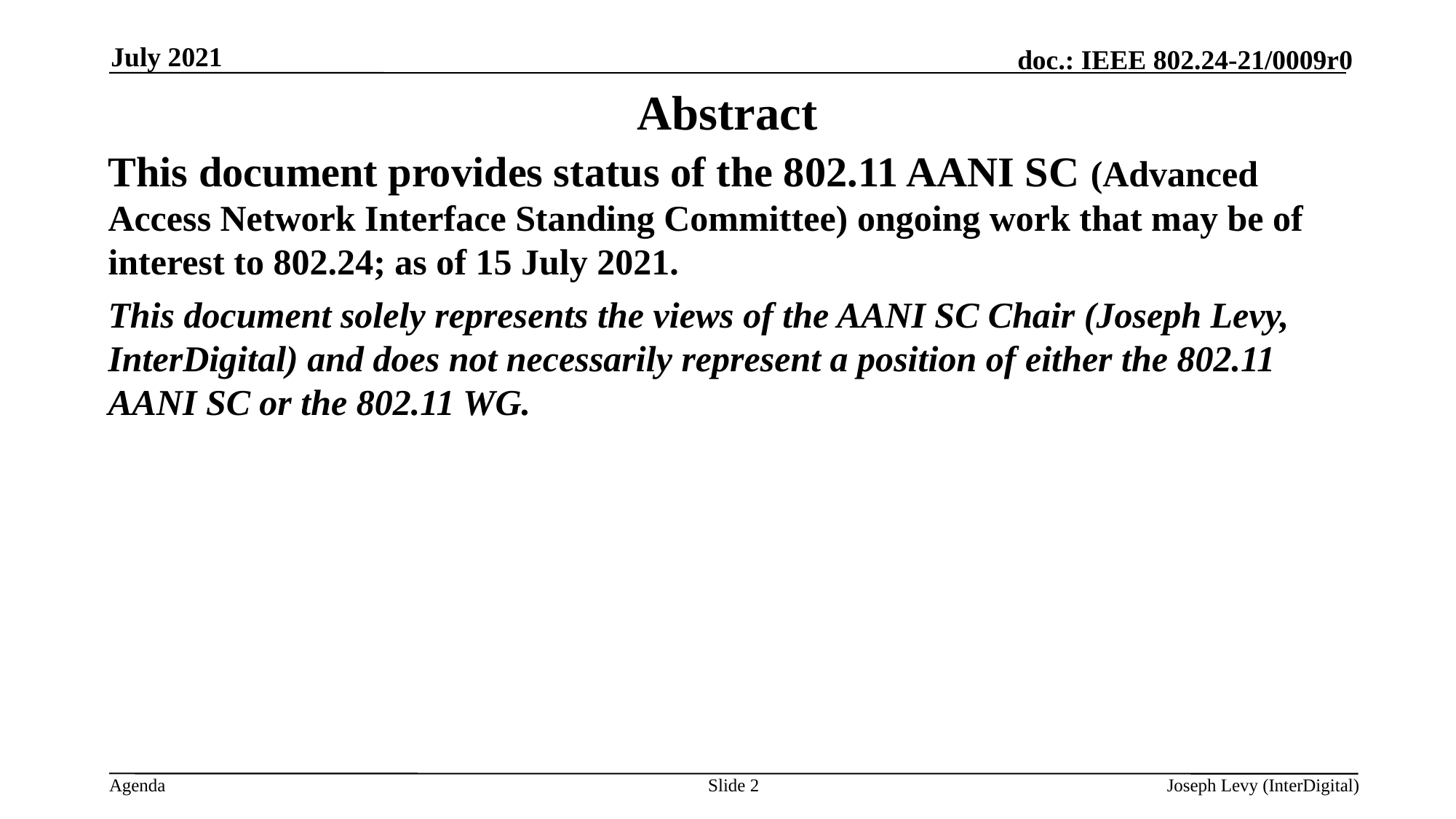

July 2021
# Abstract
This document provides status of the 802.11 AANI SC (Advanced Access Network Interface Standing Committee) ongoing work that may be of interest to 802.24; as of 15 July 2021.
This document solely represents the views of the AANI SC Chair (Joseph Levy, InterDigital) and does not necessarily represent a position of either the 802.11 AANI SC or the 802.11 WG.

Slide 2
Joseph Levy (InterDigital)